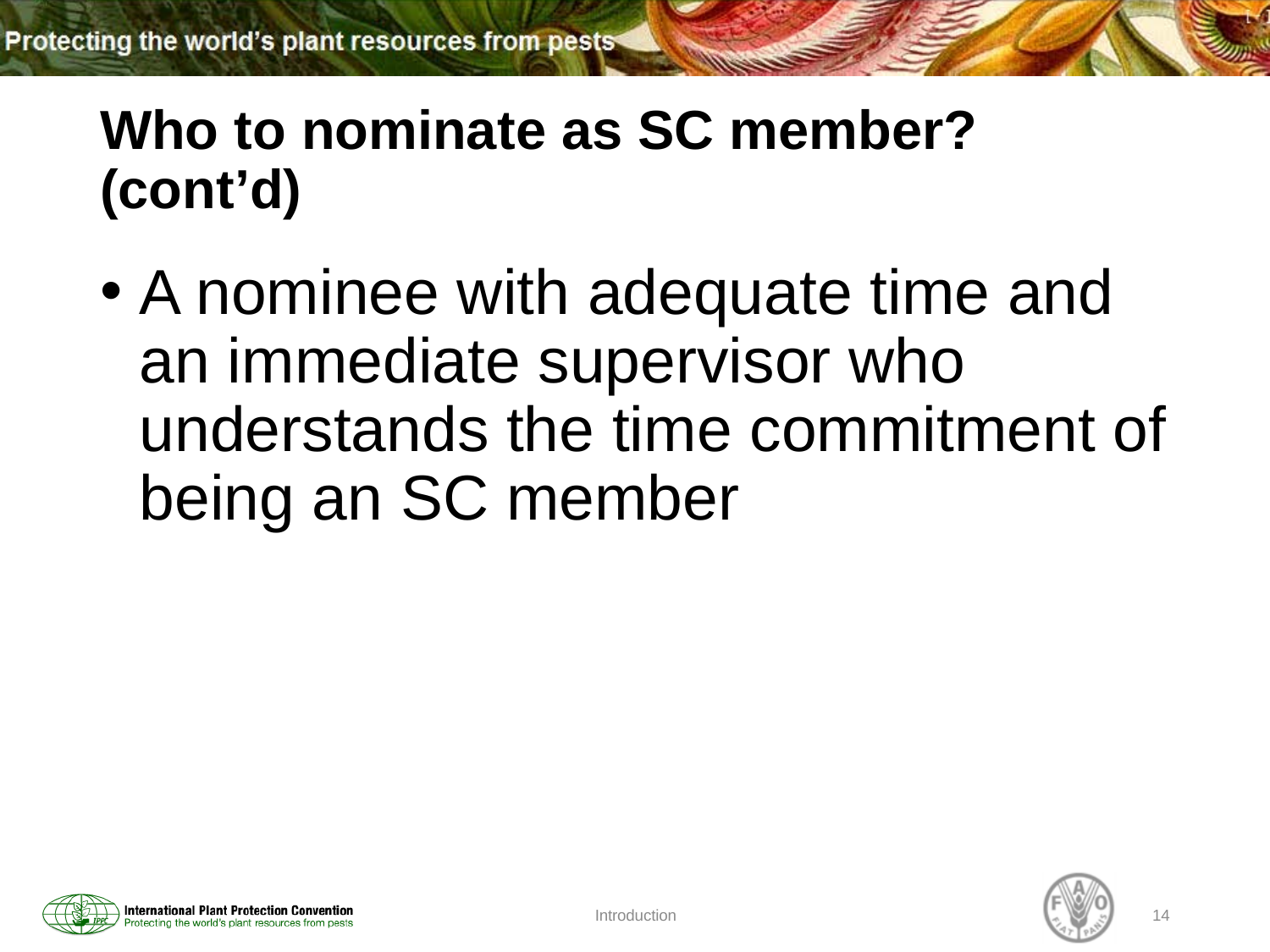

# Who to nominate as SC member? (cont’d)
A nominee with adequate time and an immediate supervisor who understands the time commitment of being an SC member

Introduction
14